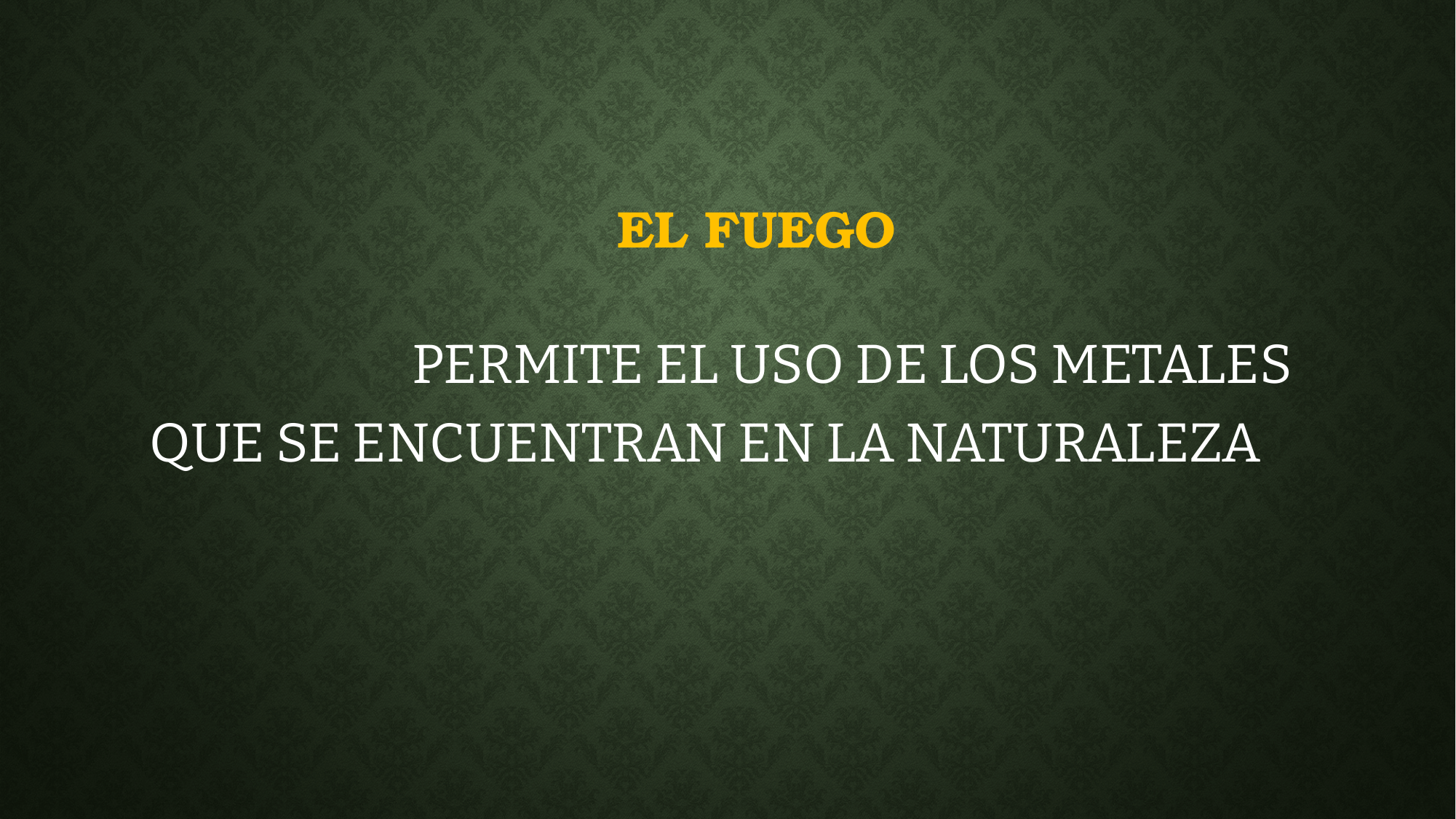

# EL FUEGO
    PERMITE EL USO DE LOS METALES QUE SE ENCUENTRAN EN LA NATURALEZA